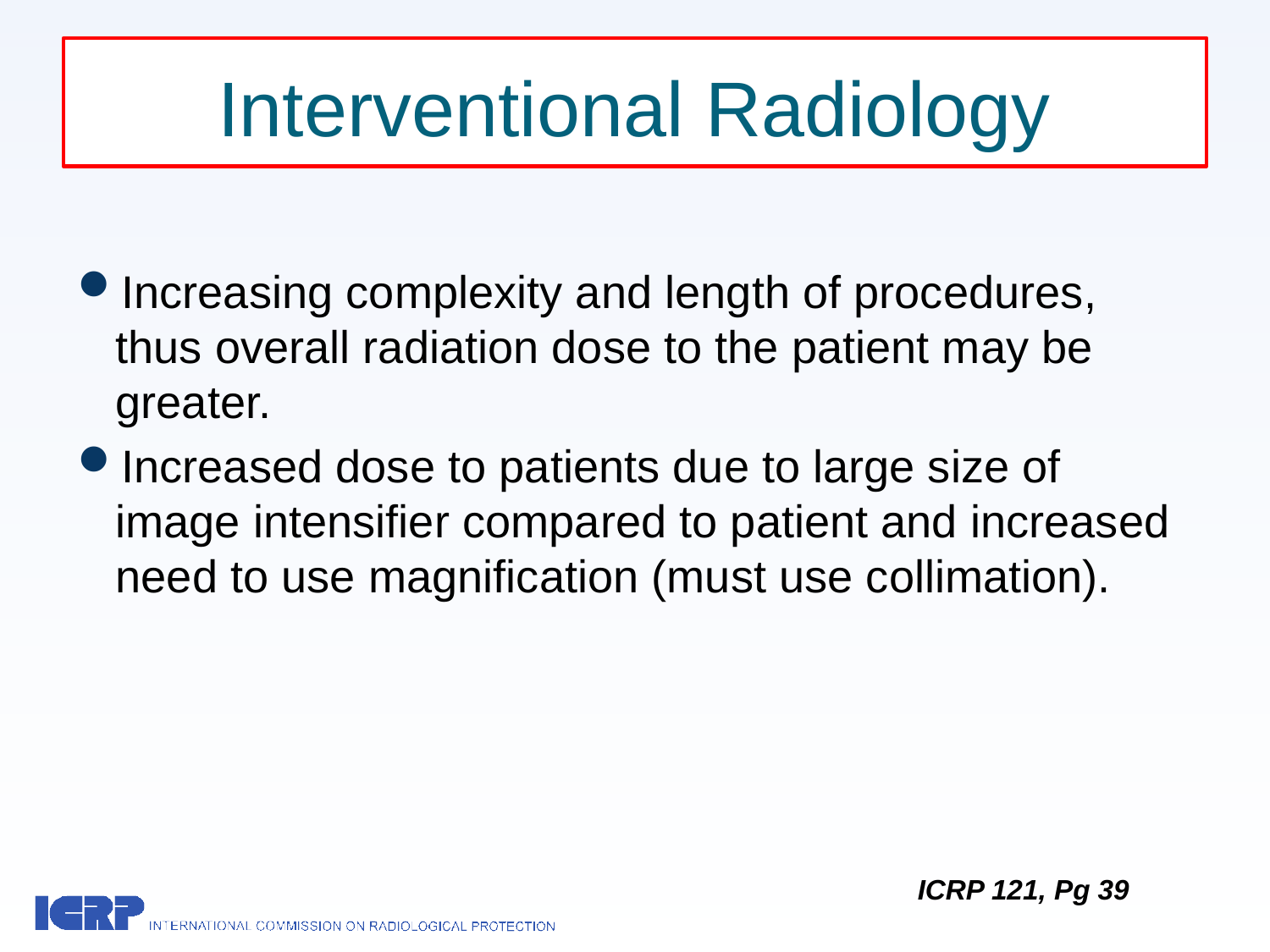

# Interventional Radiology
Increasing complexity and length of procedures, thus overall radiation dose to the patient may be greater.
Increased dose to patients due to large size of image intensifier compared to patient and increased need to use magnification (must use collimation).

ICRP 121, Pg 39